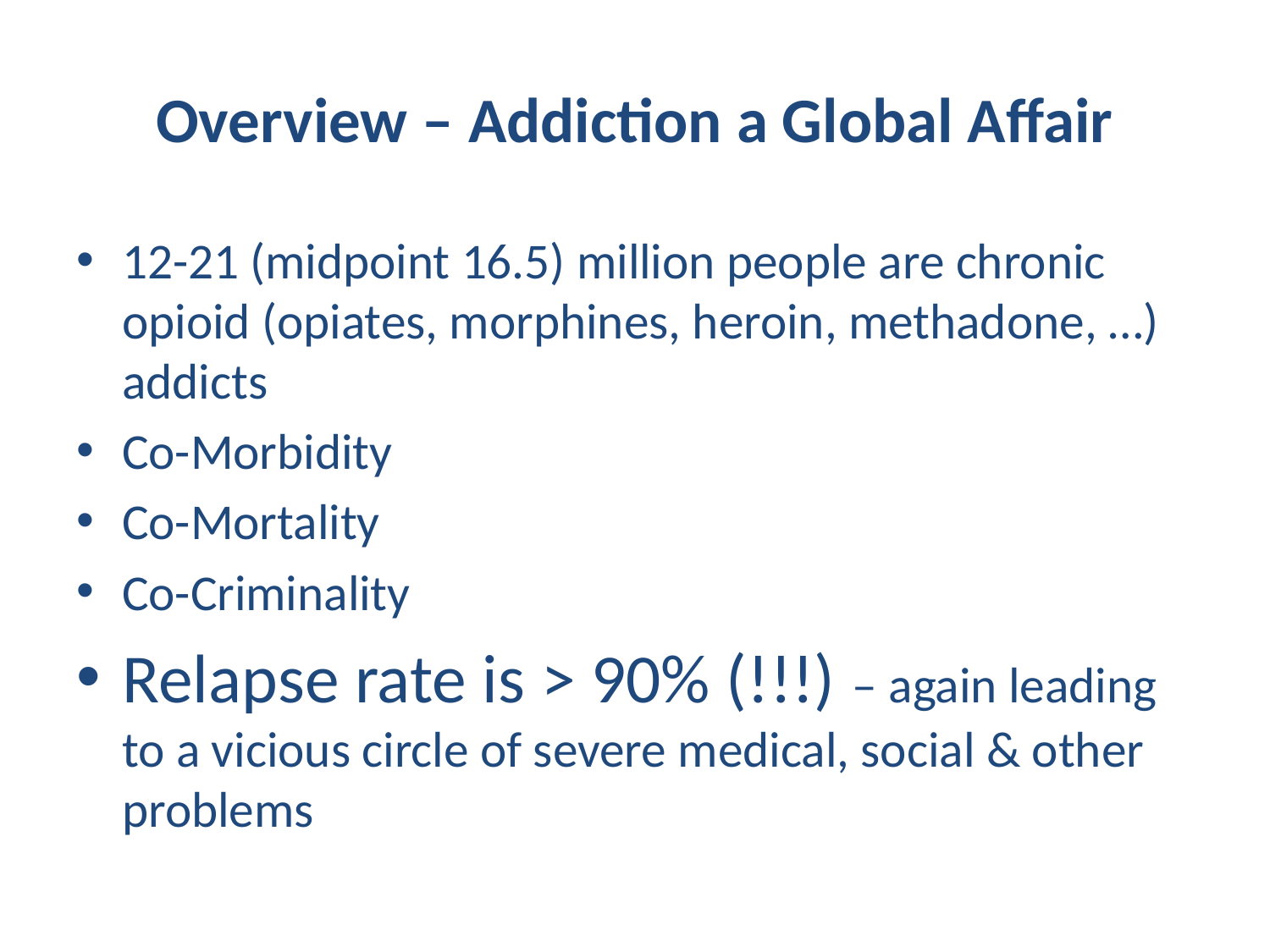

# Overview – Addiction a Global Affair
12-21 (midpoint 16.5) million people are chronic opioid (opiates, morphines, heroin, methadone, …) addicts
Co-Morbidity
Co-Mortality
Co-Criminality
Relapse rate is > 90% (!!!) – again leading to a vicious circle of severe medical, social & other problems